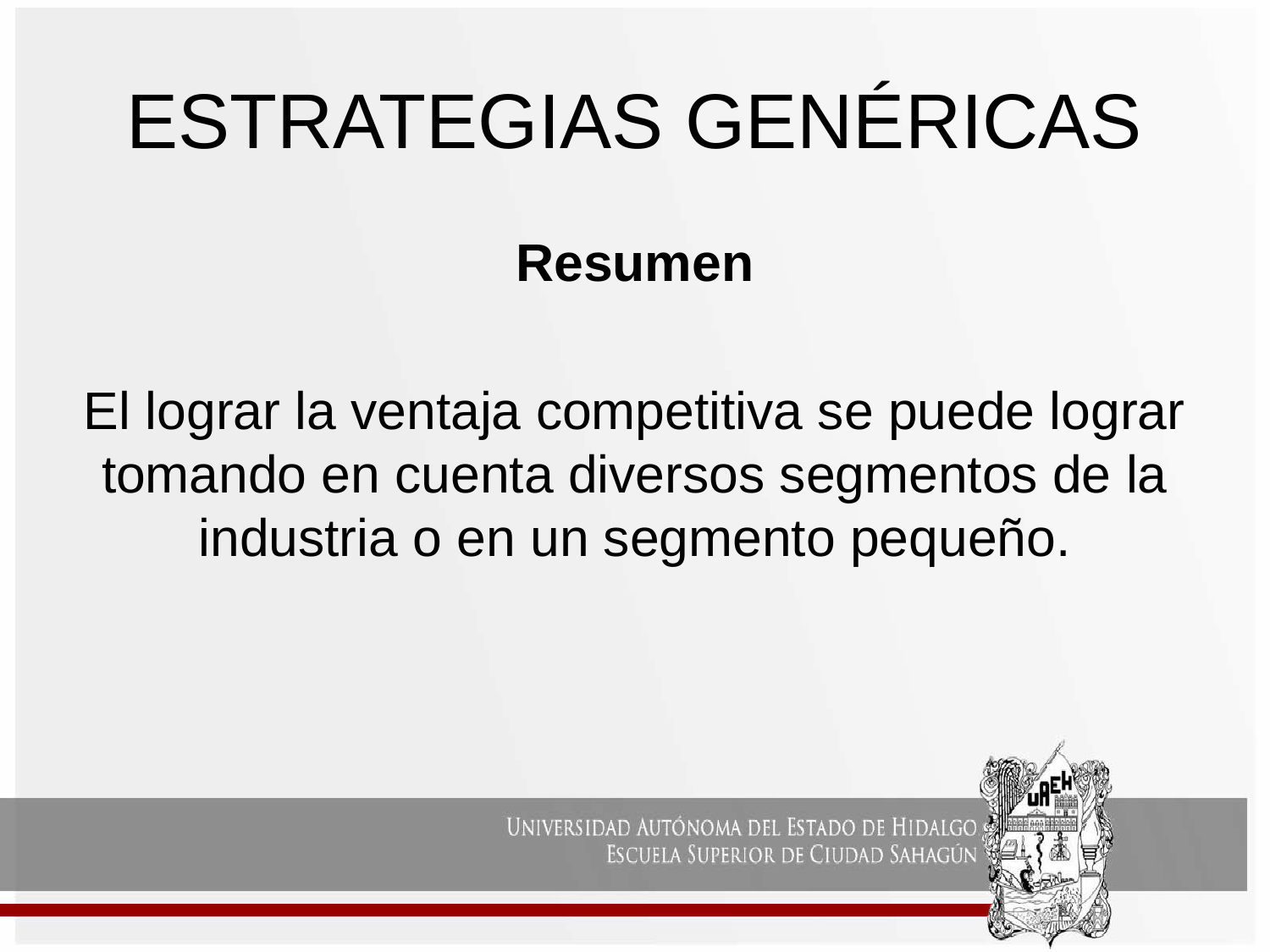

# ESTRATEGIAS GENÉRICAS
Resumen

El lograr la ventaja competitiva se puede lograr tomando en cuenta diversos segmentos de la industria o en un segmento pequeño.